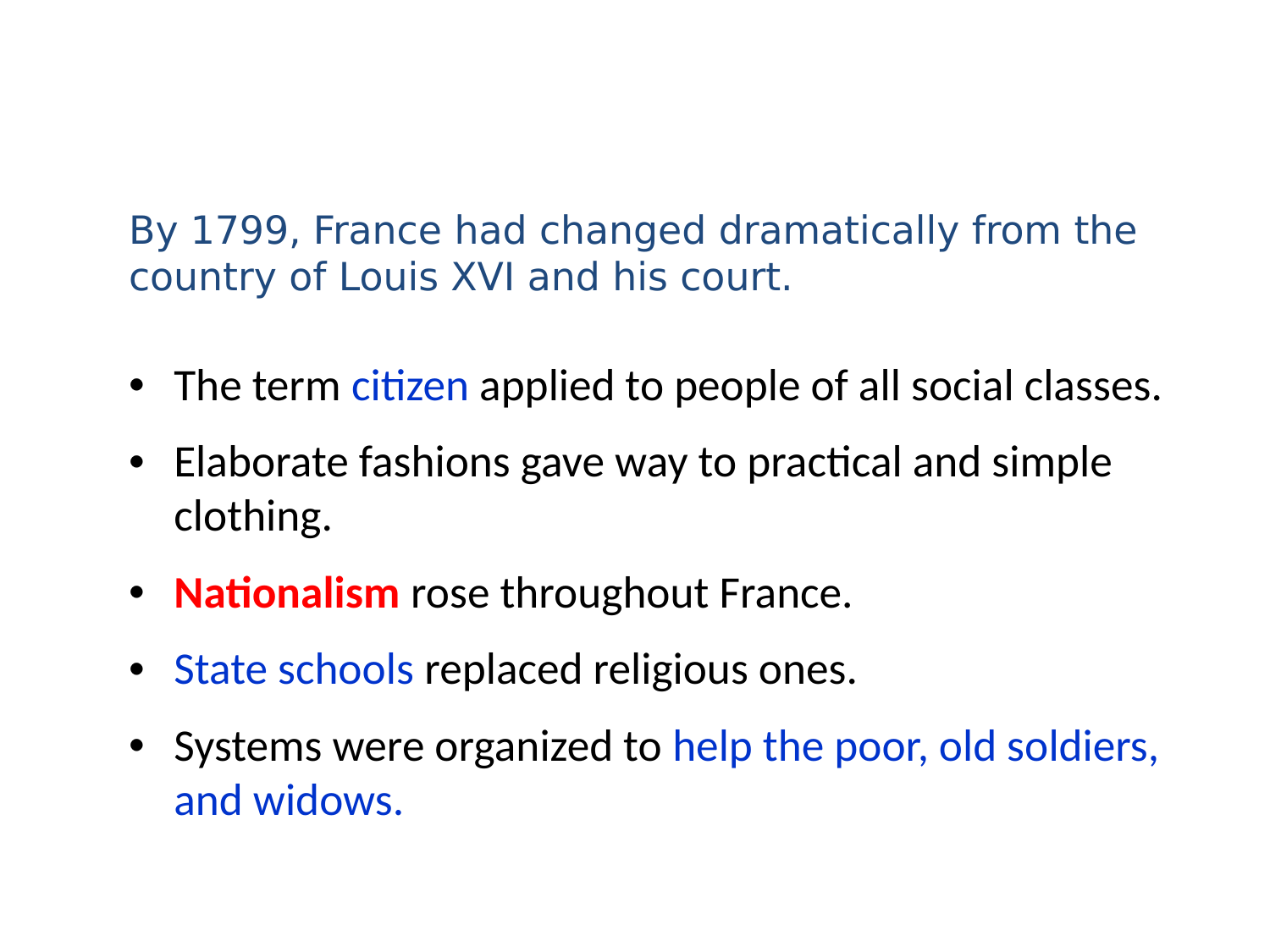

By 1799, France had changed dramatically from the country of Louis XVI and his court.

The term citizen applied to people of all social classes.
Elaborate fashions gave way to practical and simple clothing.
Nationalism rose throughout France.
State schools replaced religious ones.
Systems were organized to help the poor, old soldiers, and widows.